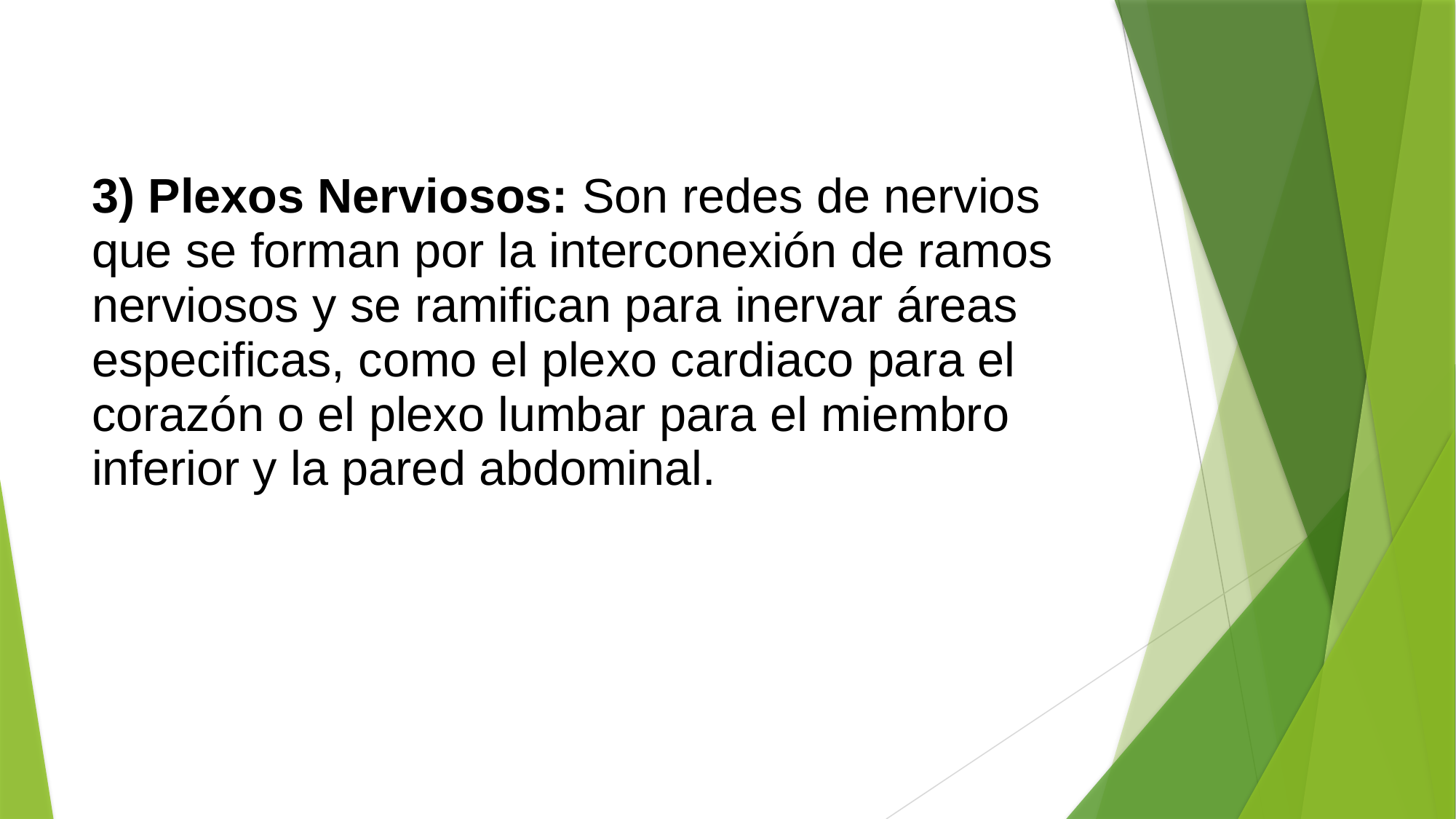

# 3) Plexos Nerviosos: Son redes de nervios que se forman por la interconexión de ramos nerviosos y se ramifican para inervar áreas especificas, como el plexo cardiaco para el corazón o el plexo lumbar para el miembro inferior y la pared abdominal.